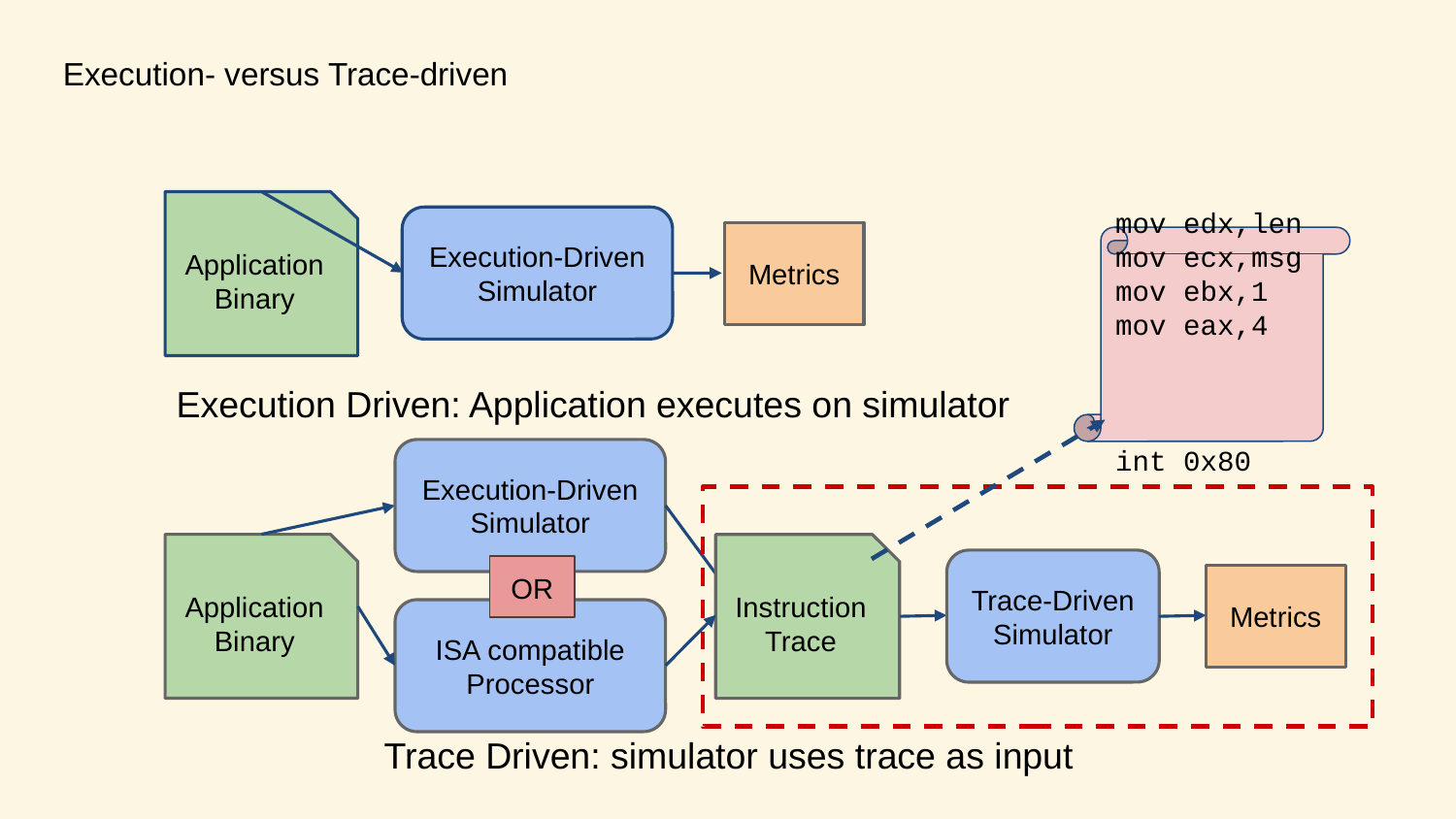

# Execution- versus Trace-driven
Application Binary
Execution-Driven
Simulator
Metrics
mov edx,len
mov ecx,msg
mov ebx,1
mov eax,4
int 0x80
Execution Driven: Application executes on simulator
Execution-Driven
Simulator

Application Binary
Instruction
Trace
Trace-Driven
Simulator
OR
Metrics
ISA compatible
Processor
Trace Driven: simulator uses trace as input